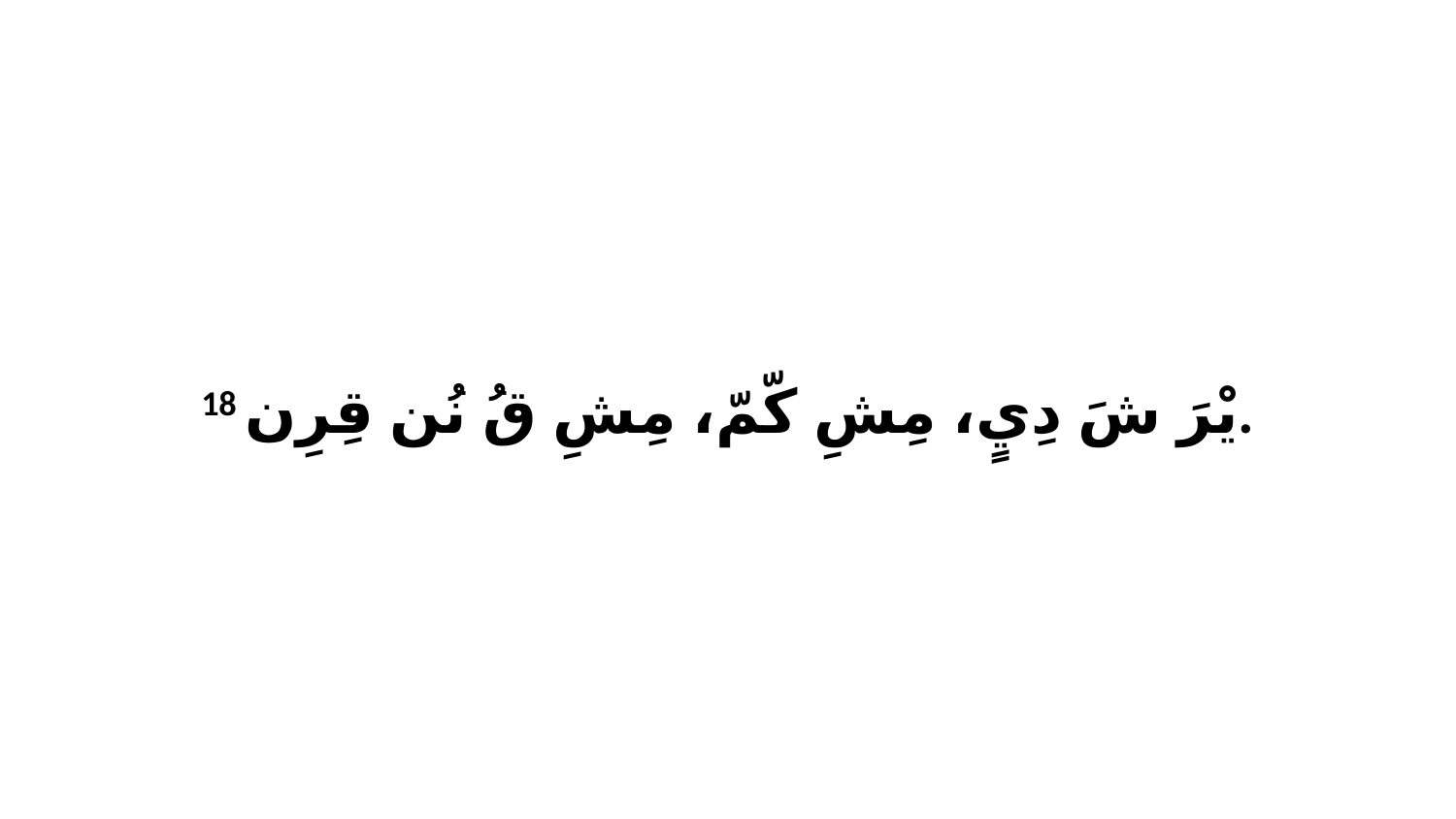

18 يْرَ شَ دِيٍ، مِشِ كّمّ، مِشِ قُ نُن قِرِن.